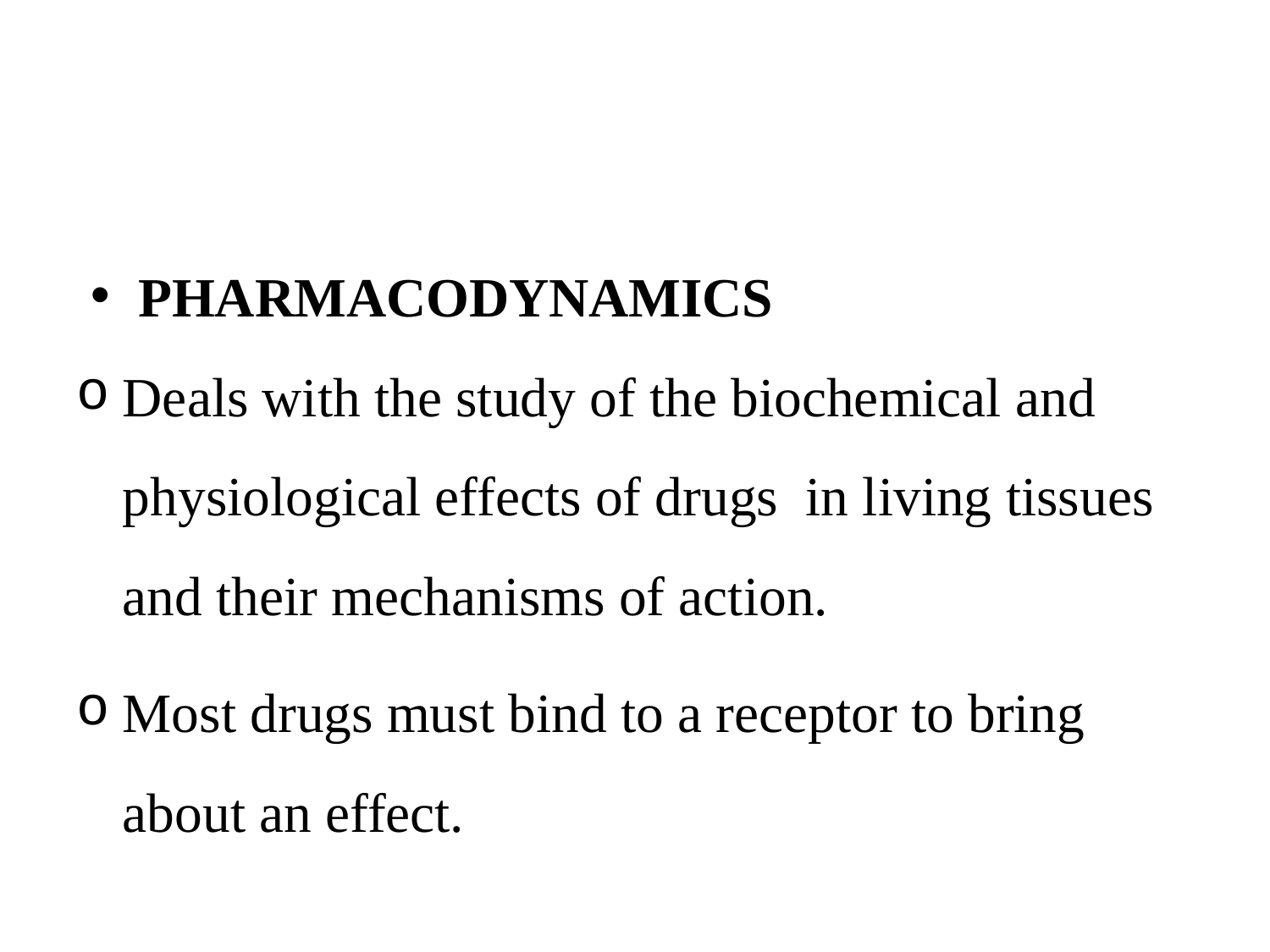

#
PHARMACODYNAMICS
Deals with the study of the biochemical and physiological effects of drugs  in living tissues and their mechanisms of action.
Most drugs must bind to a receptor to bring about an effect.